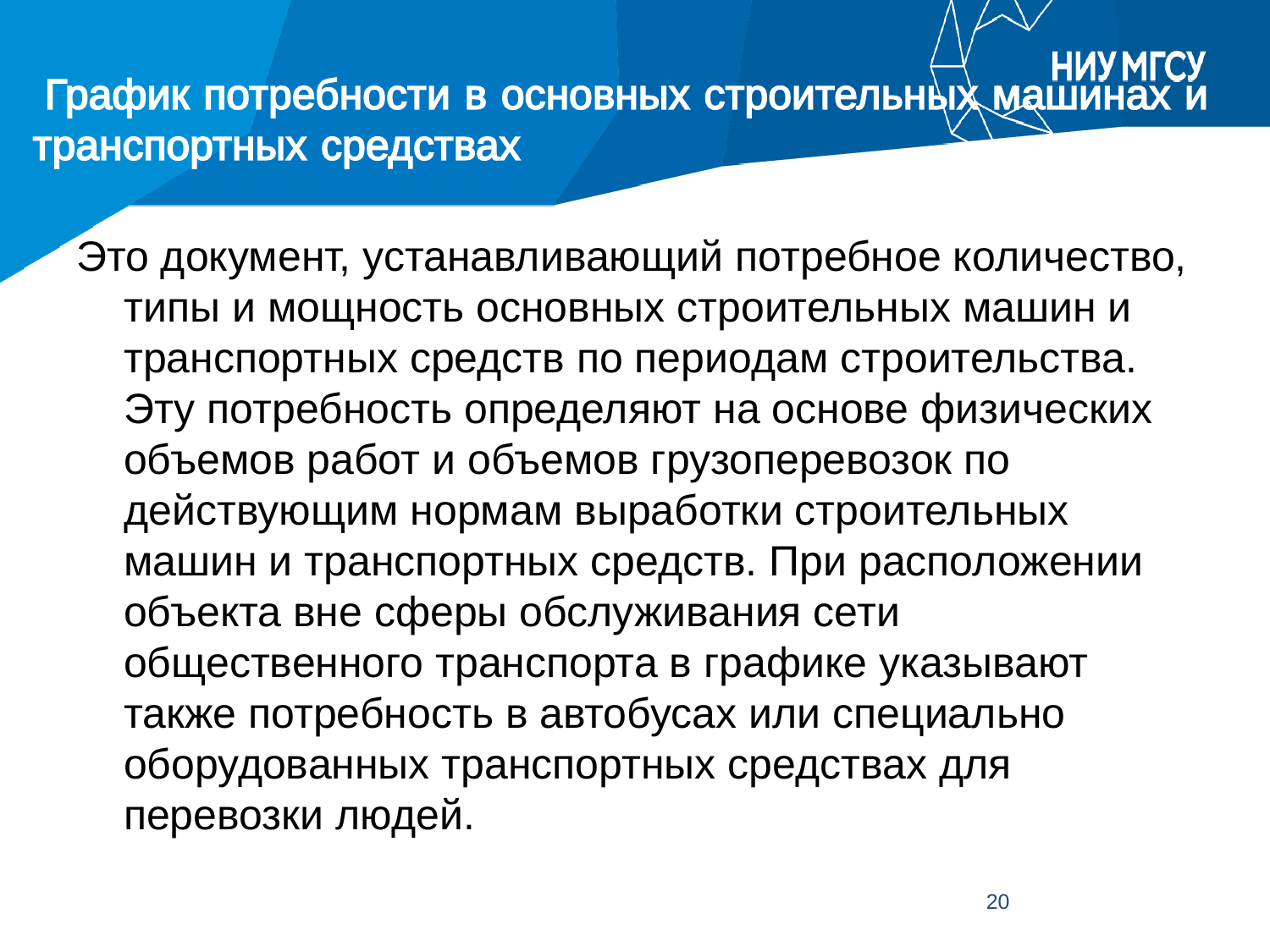

# График потребности в основных строительных машинах и транспортных средствах
Это документ, устанавливающий потребное количество, типы и мощность основных строительных машин и транспортных средств по периодам строительства. Эту потребность определяют на основе физических объемов работ и объемов грузоперевозок по действующим нормам выработки строительных машин и транспортных средств. При расположении объекта вне сферы обслуживания сети общественного транспорта в графике указывают также потребность в автобусах или специально оборудованных транспортных средствах для перевозки людей.

20